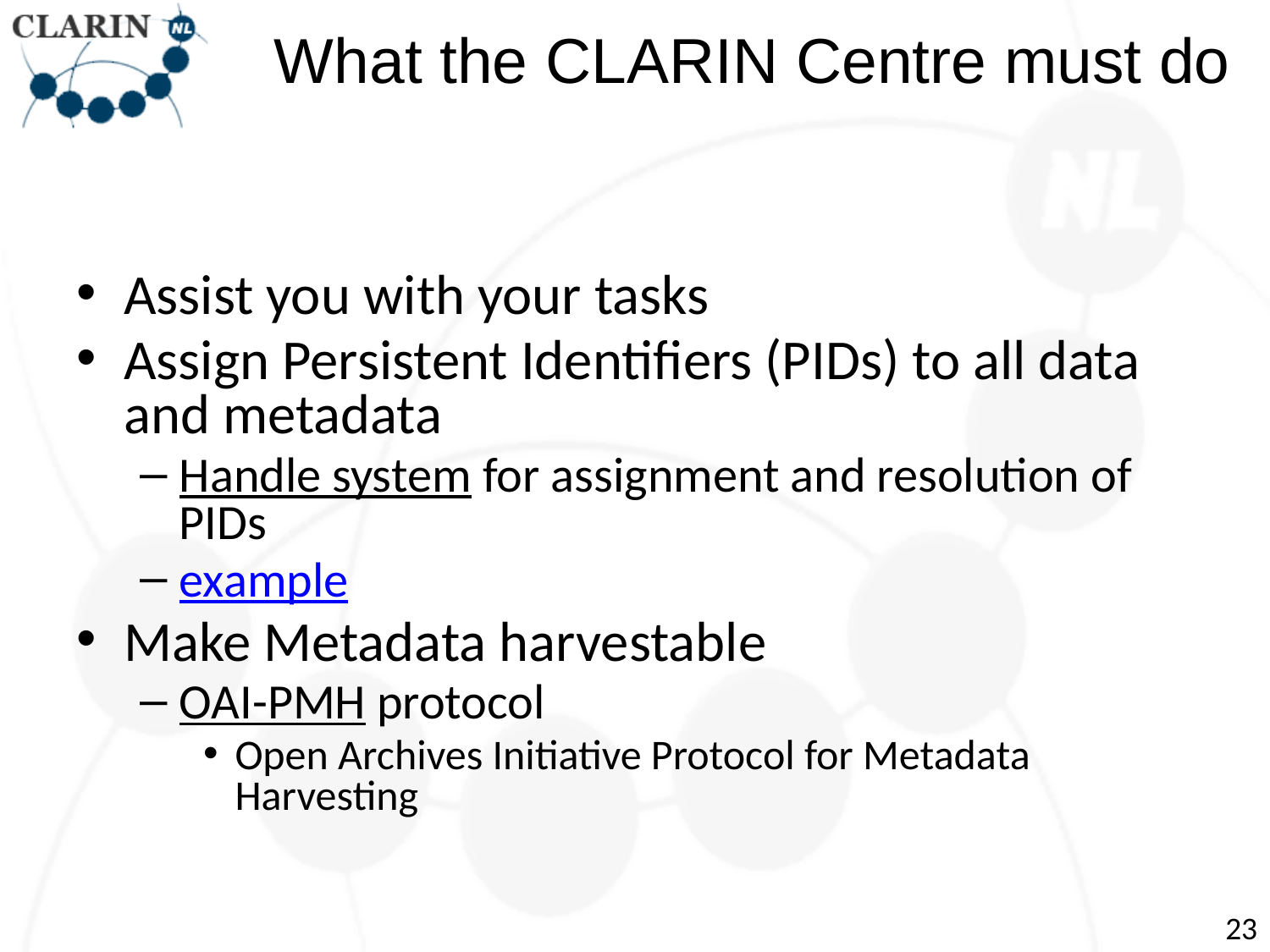

# What the CLARIN Centre must do
Assist you with your tasks
Assign Persistent Identifiers (PIDs) to all data and metadata
Handle system for assignment and resolution of PIDs
example
Make Metadata harvestable
OAI-PMH protocol
Open Archives Initiative Protocol for Metadata Harvesting
23